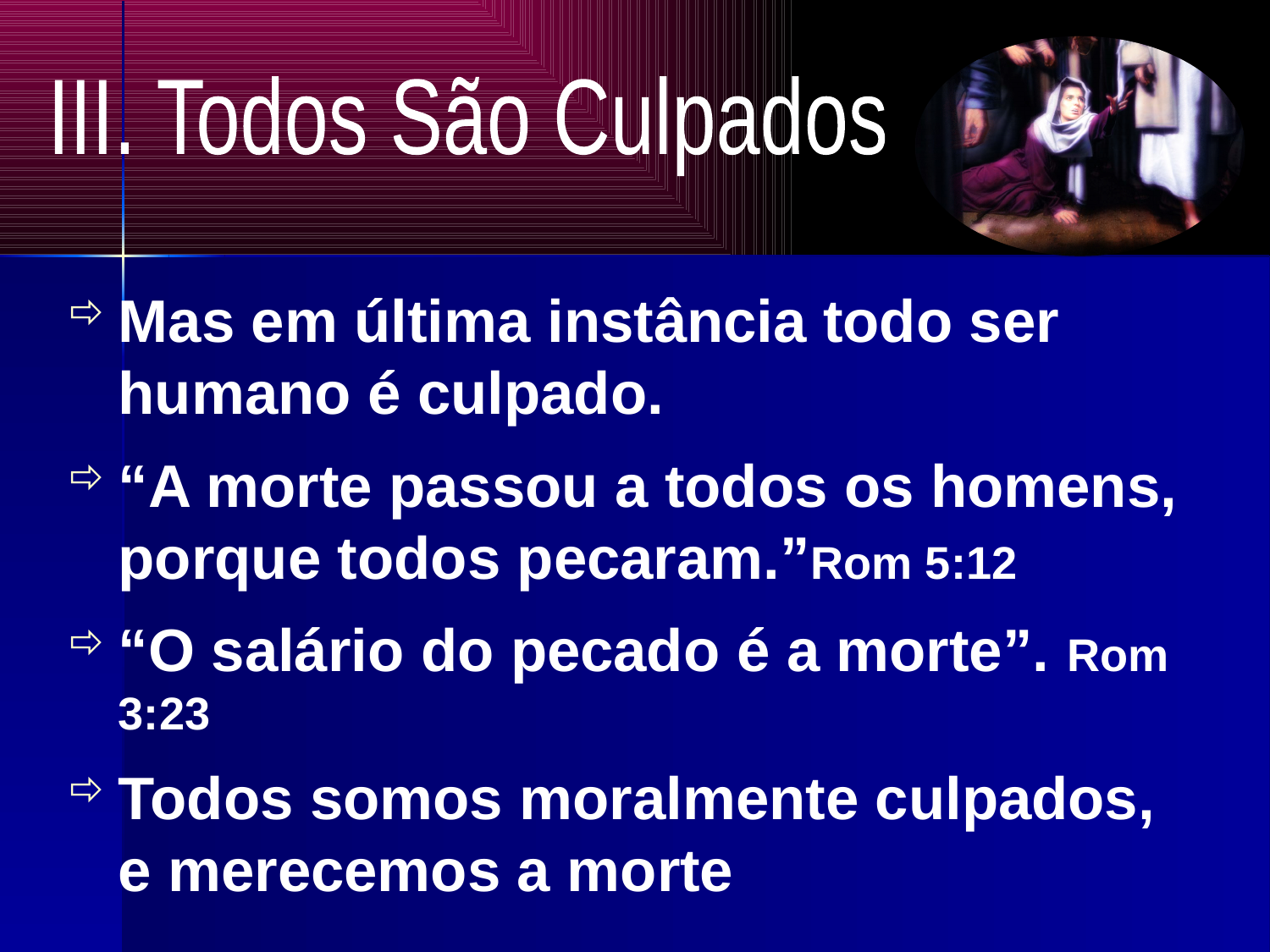

III. Todos São Culpados
Mas em última instância todo ser humano é culpado.
“A morte passou a todos os homens, porque todos pecaram.”Rom 5:12
“O salário do pecado é a morte”. Rom 3:23
Todos somos moralmente culpados, e merecemos a morte